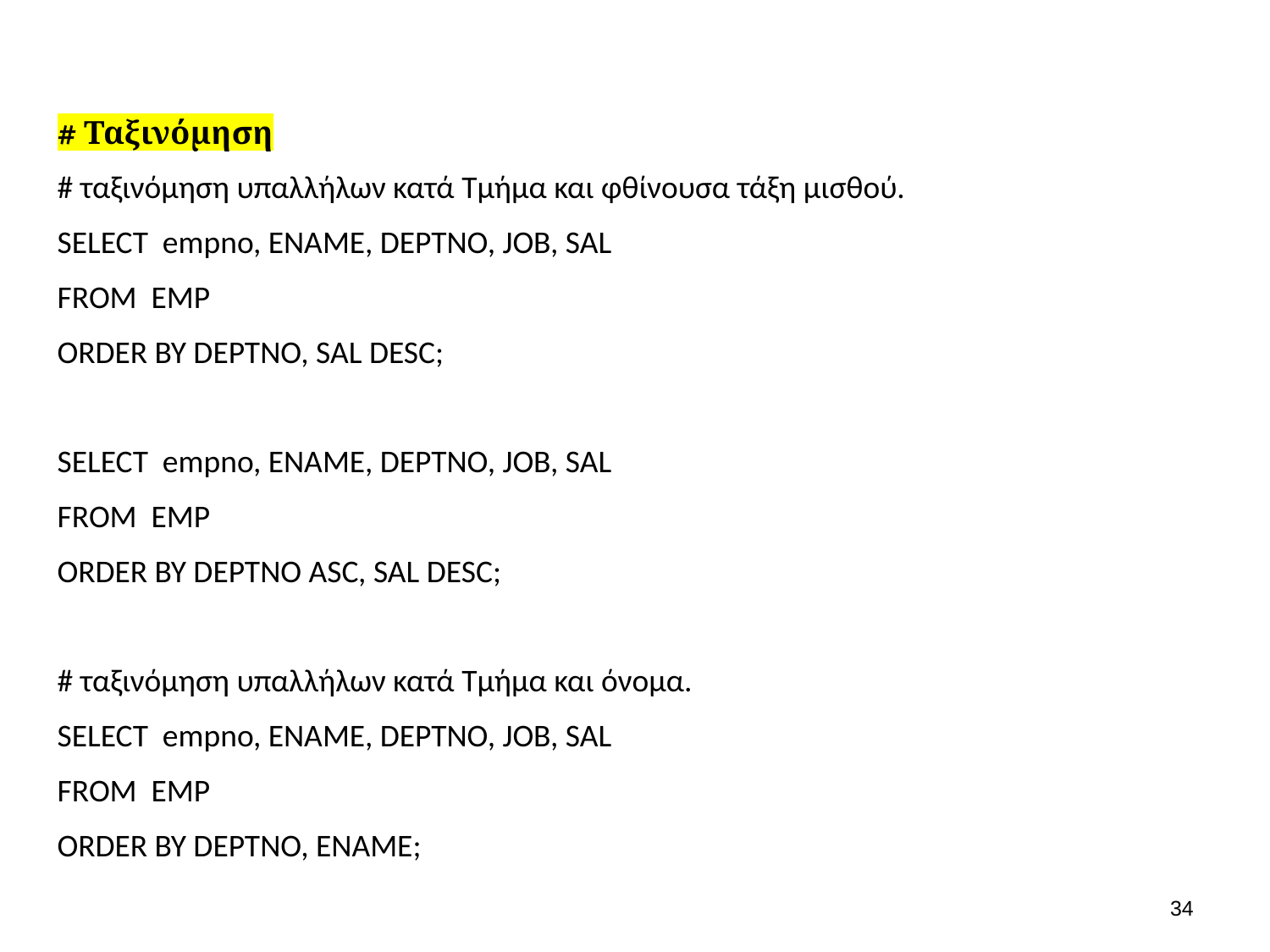

# Ταξινόμηση
# ταξινόμηση υπαλλήλων κατά Τμήμα και φθίνουσα τάξη μισθού.
SELECT  empno, ENAME, DEPTNO, JOB, SAL
FROM  EMP
ORDER BY DEPTNO, SAL DESC;

SELECT  empno, ENAME, DEPTNO, JOB, SAL
FROM  EMP
ORDER BY DEPTNO ASC, SAL DESC;

# ταξινόμηση υπαλλήλων κατά Τμήμα και όνομα.
SELECT  empno, ENAME, DEPTNO, JOB, SAL
FROM  EMP
ORDER BY DEPTNO, ENAME;
34